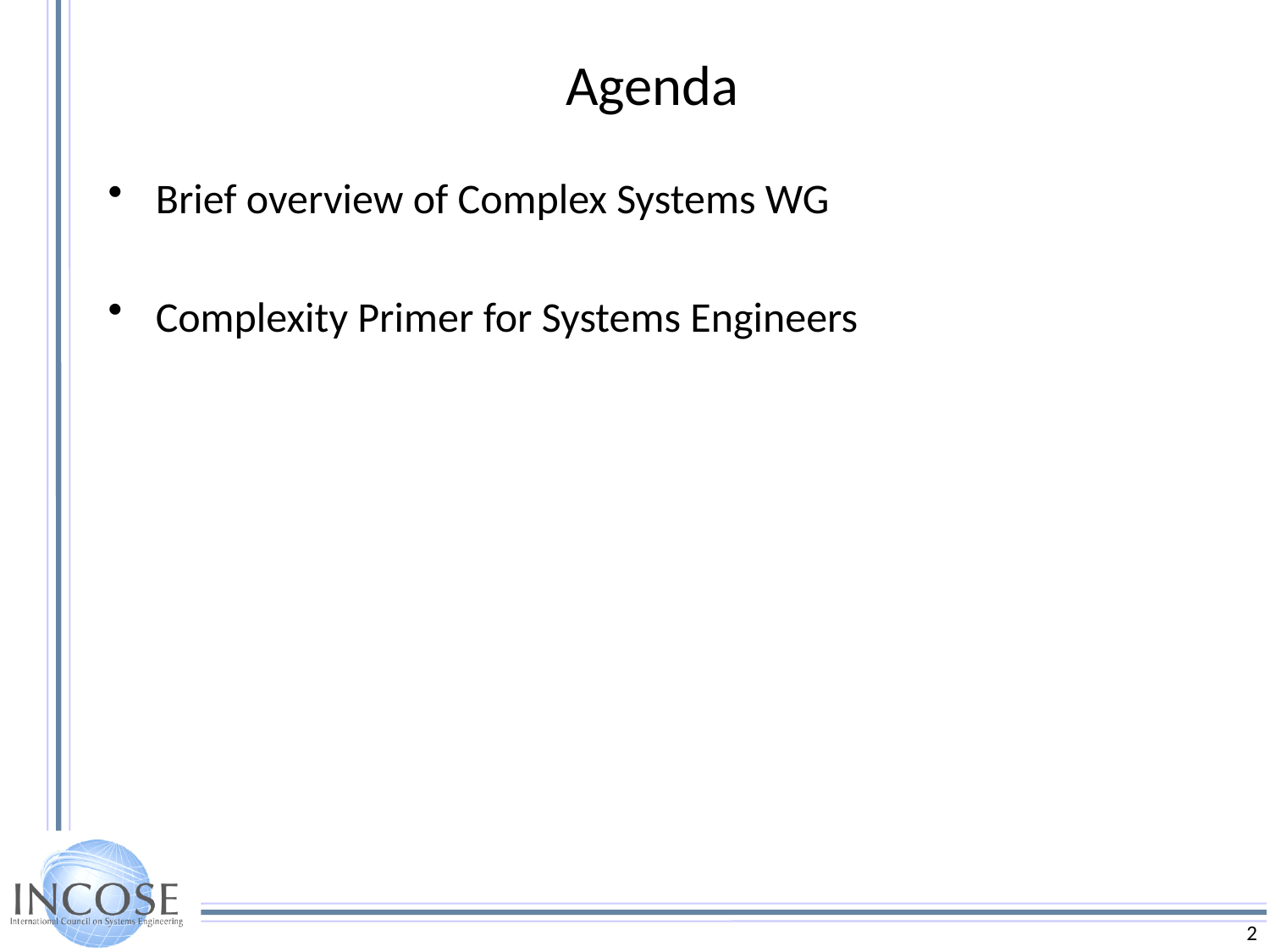

# Agenda
Brief overview of Complex Systems WG

Complexity Primer for Systems Engineers
2